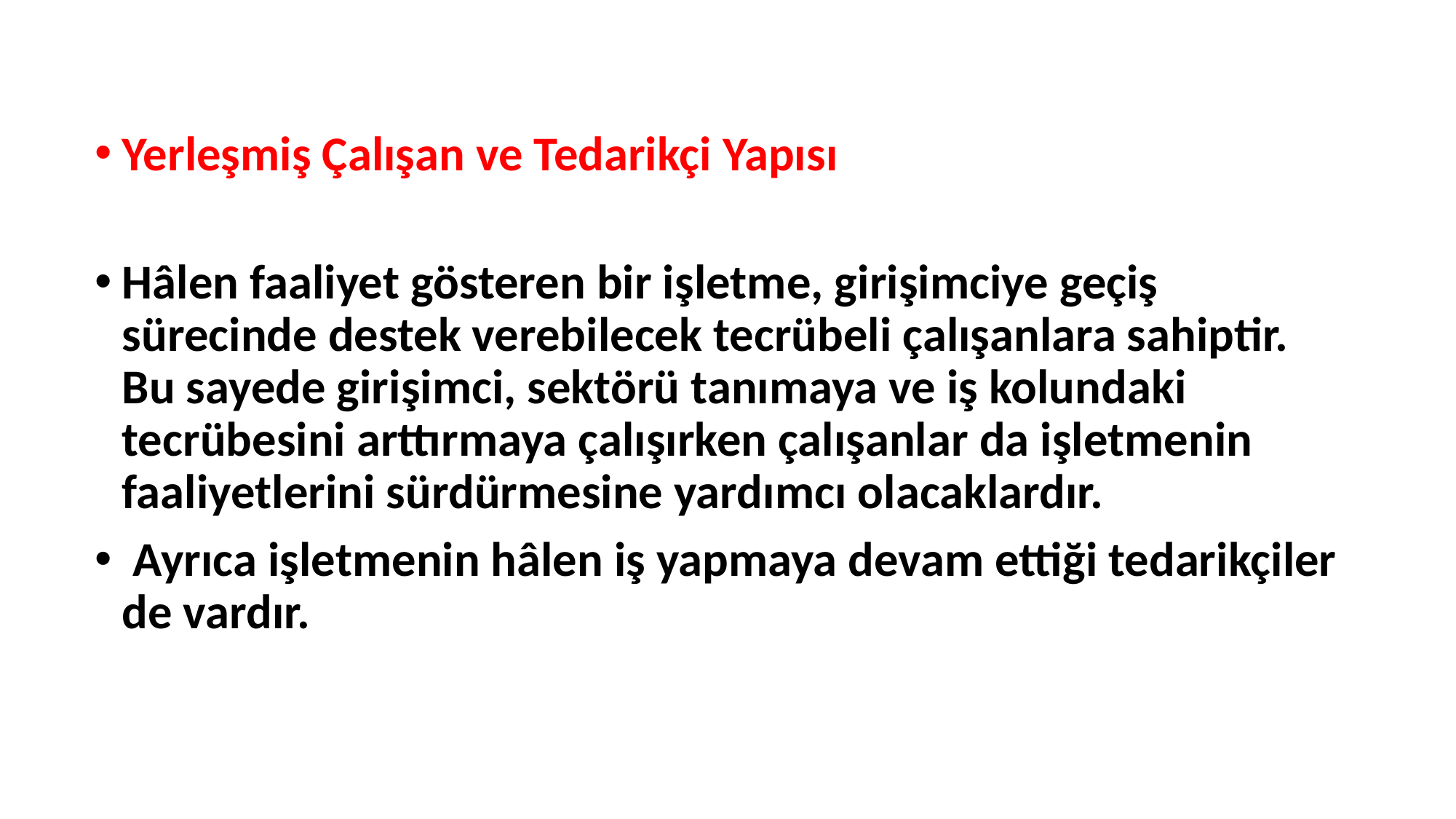

Yerleşmiş Çalışan ve Tedarikçi Yapısı

Hâlen faaliyet gösteren bir işletme, girişimciye geçiş sürecinde destek verebilecek tecrübeli çalışanlara sahiptir. Bu sayede girişimci, sektörü tanımaya ve iş kolundaki tecrübesini arttırmaya çalışırken çalışanlar da işletmenin faaliyetlerini sürdürmesine yardımcı olacaklardır.
 Ayrıca işletmenin hâlen iş yapmaya devam ettiği tedarikçiler de vardır.